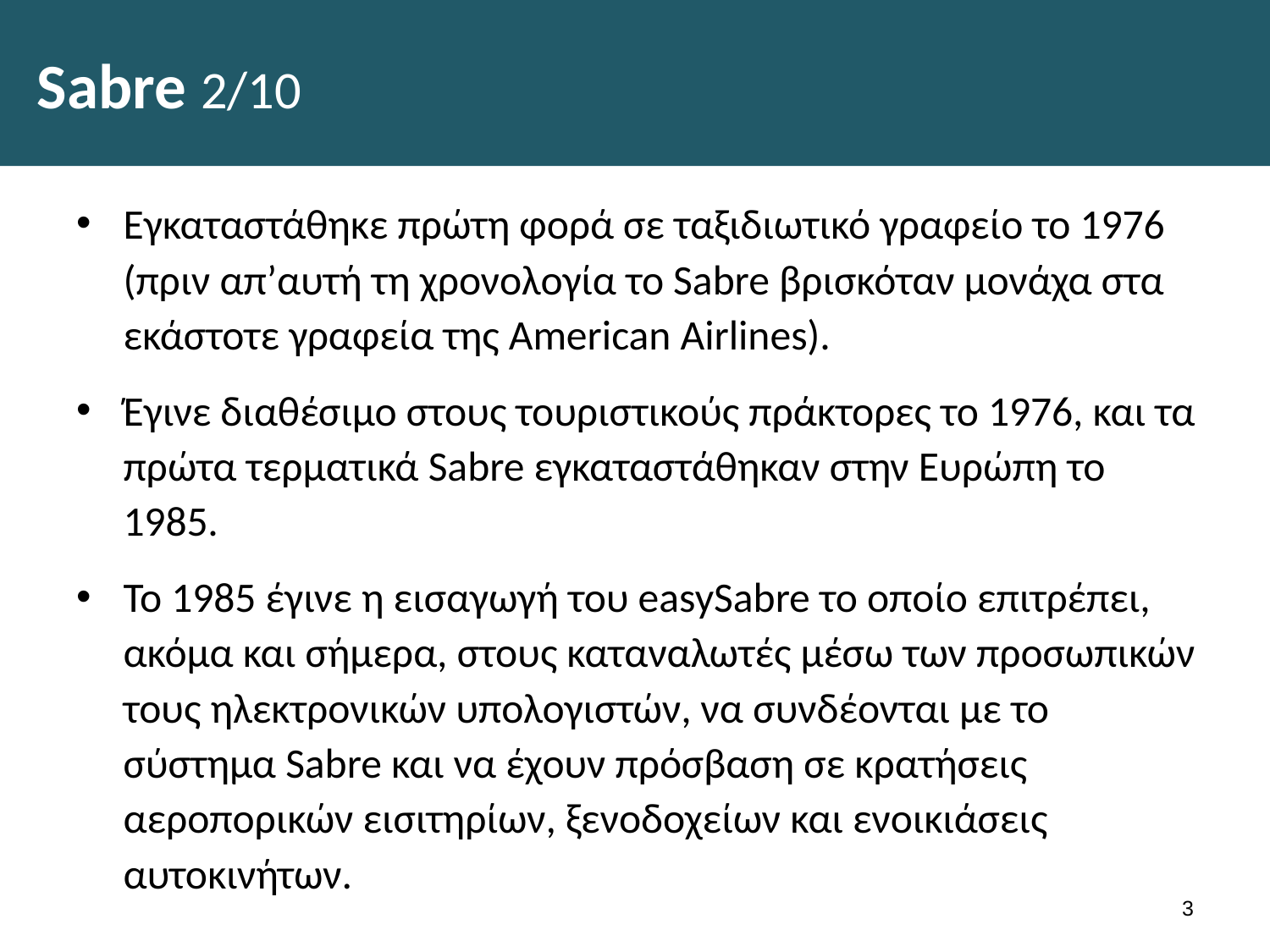

# Sabre 2/10
Εγκαταστάθηκε πρώτη φορά σε ταξιδιωτικό γραφείο το 1976 (πριν απ’αυτή τη χρονολογία το Sabre βρισκόταν μονάχα στα εκάστοτε γραφεία της American Airlines).
Έγινε διαθέσιμο στους τουριστικούς πράκτορες το 1976, και τα πρώτα τερματικά Sabre εγκαταστάθηκαν στην Ευρώπη το 1985.
Το 1985 έγινε η εισαγωγή του easySabre το οποίο επιτρέπει, ακόμα και σήμερα, στους καταναλωτές μέσω των προσωπικών τους ηλεκτρονικών υπολογιστών, να συνδέονται με το σύστημα Sabre και να έχουν πρόσβαση σε κρατήσεις αεροπορικών εισιτηρίων, ξενοδοχείων και ενοικιάσεις αυτοκινήτων.

3